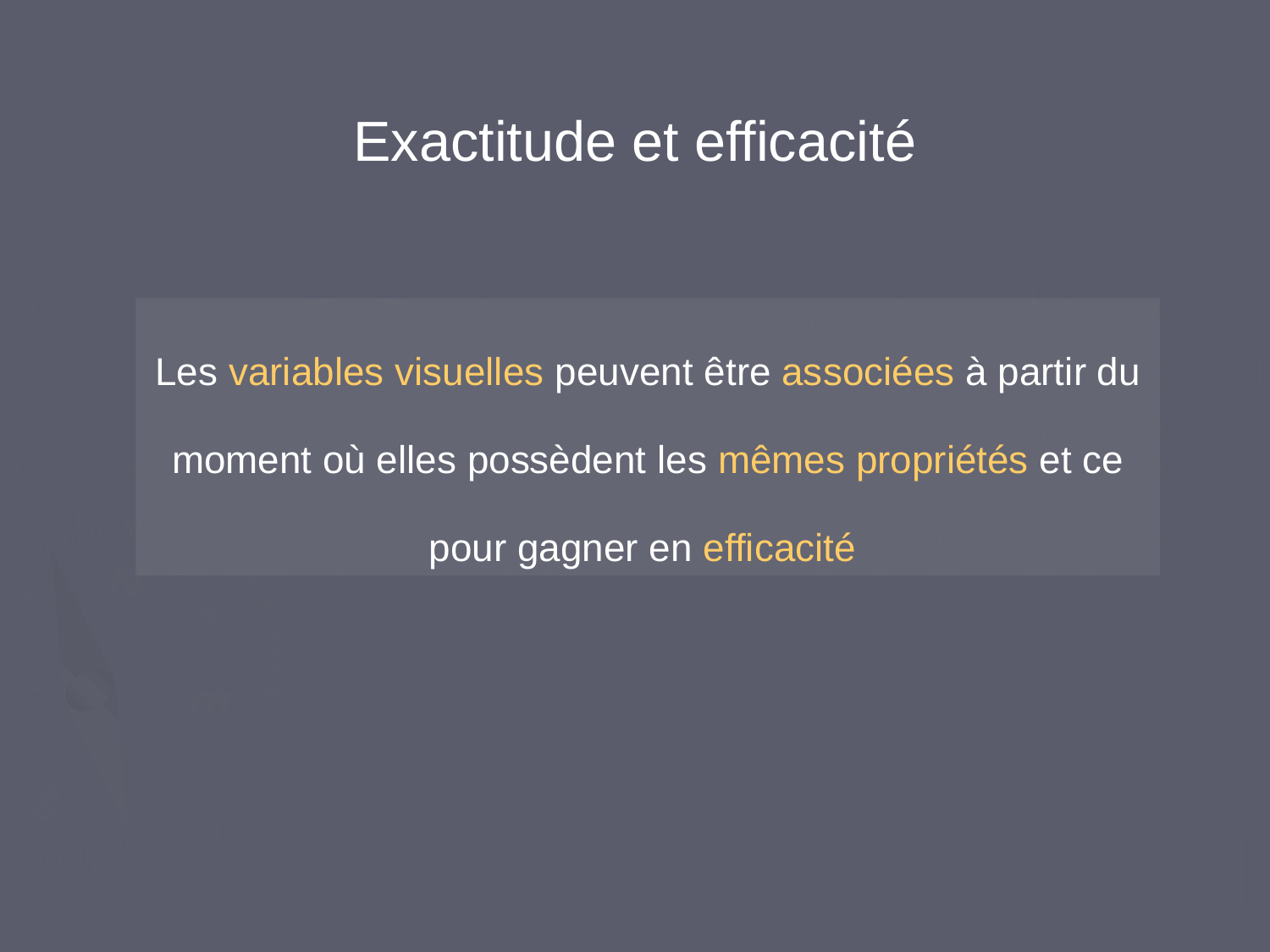

Exactitude et efficacité
Les variables visuelles peuvent être associées à partir du moment où elles possèdent les mêmes propriétés et ce pour gagner en efficacité